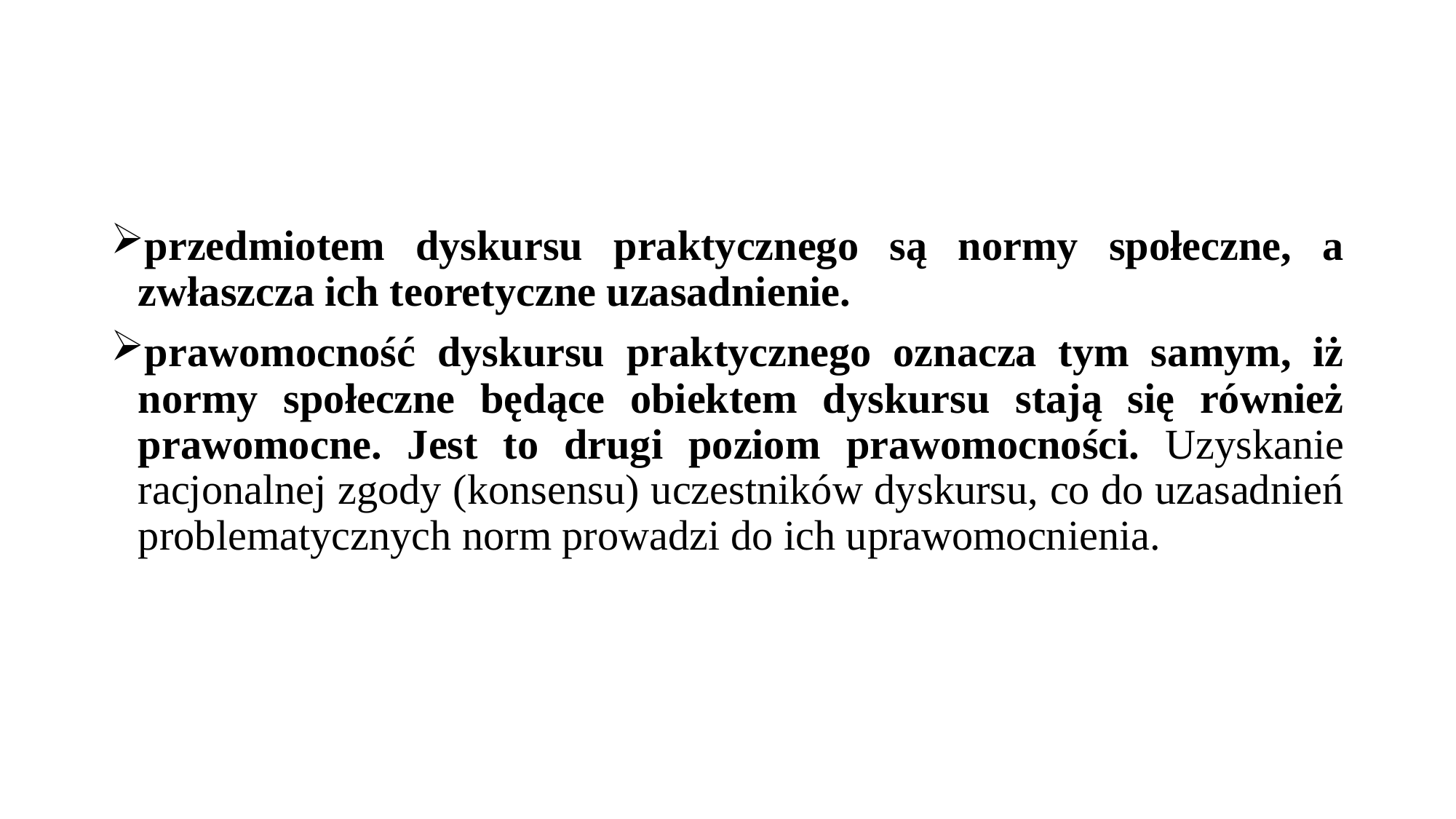

#
przedmiotem dyskursu praktycznego są normy społeczne, a zwłaszcza ich teoretyczne uzasadnienie.
prawomocność dyskursu praktycznego oznacza tym samym, iż normy społeczne będące obiektem dyskursu stają się również prawomocne. Jest to drugi poziom prawomocności. Uzyskanie racjonalnej zgody (konsensu) uczestników dyskursu, co do uzasadnień problematycznych norm prowadzi do ich uprawomocnienia.